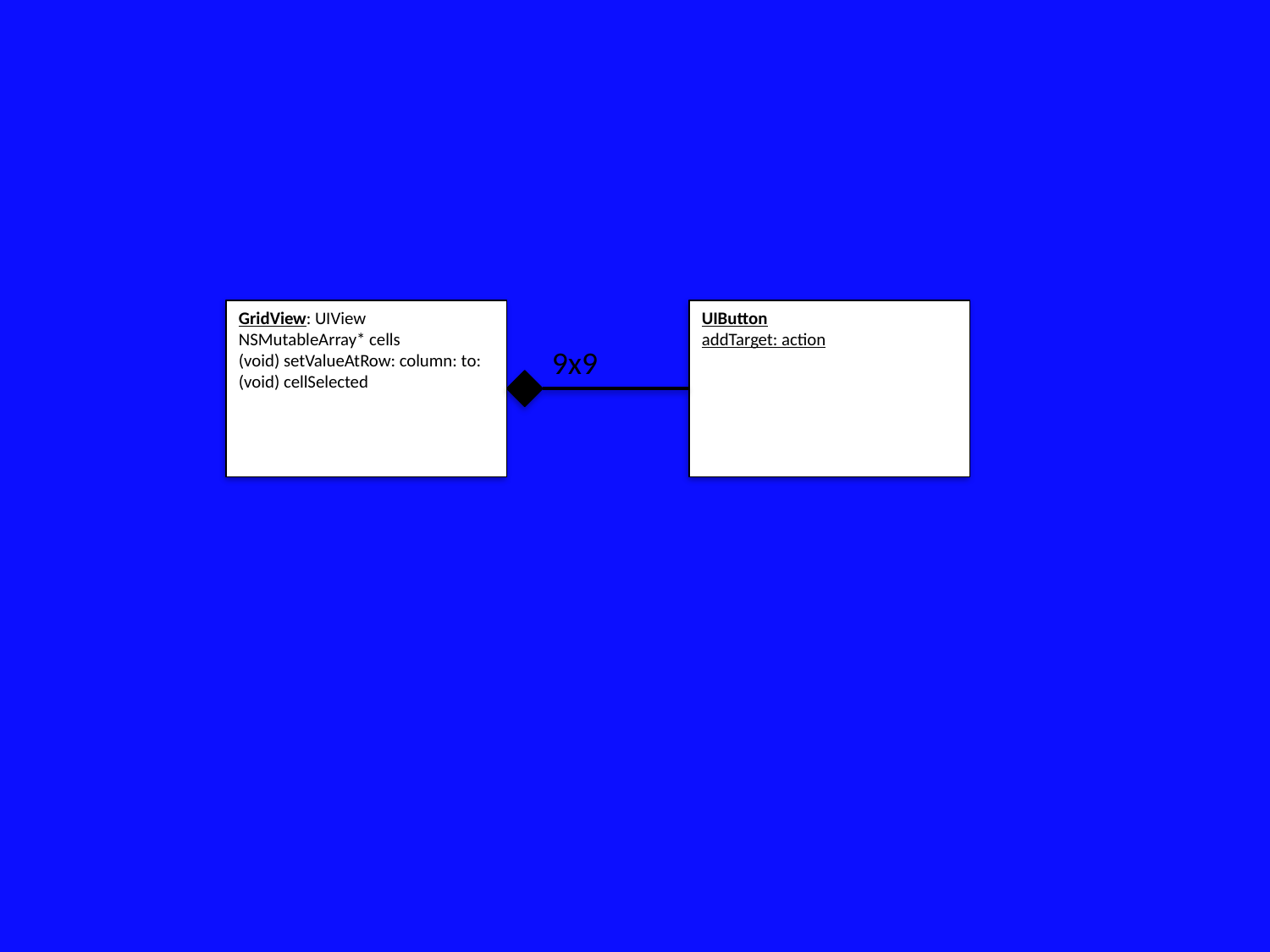

GridView: UIView
NSMutableArray* cells
(void) setValueAtRow: column: to:
(void) cellSelected
UIButton
addTarget: action
9x9